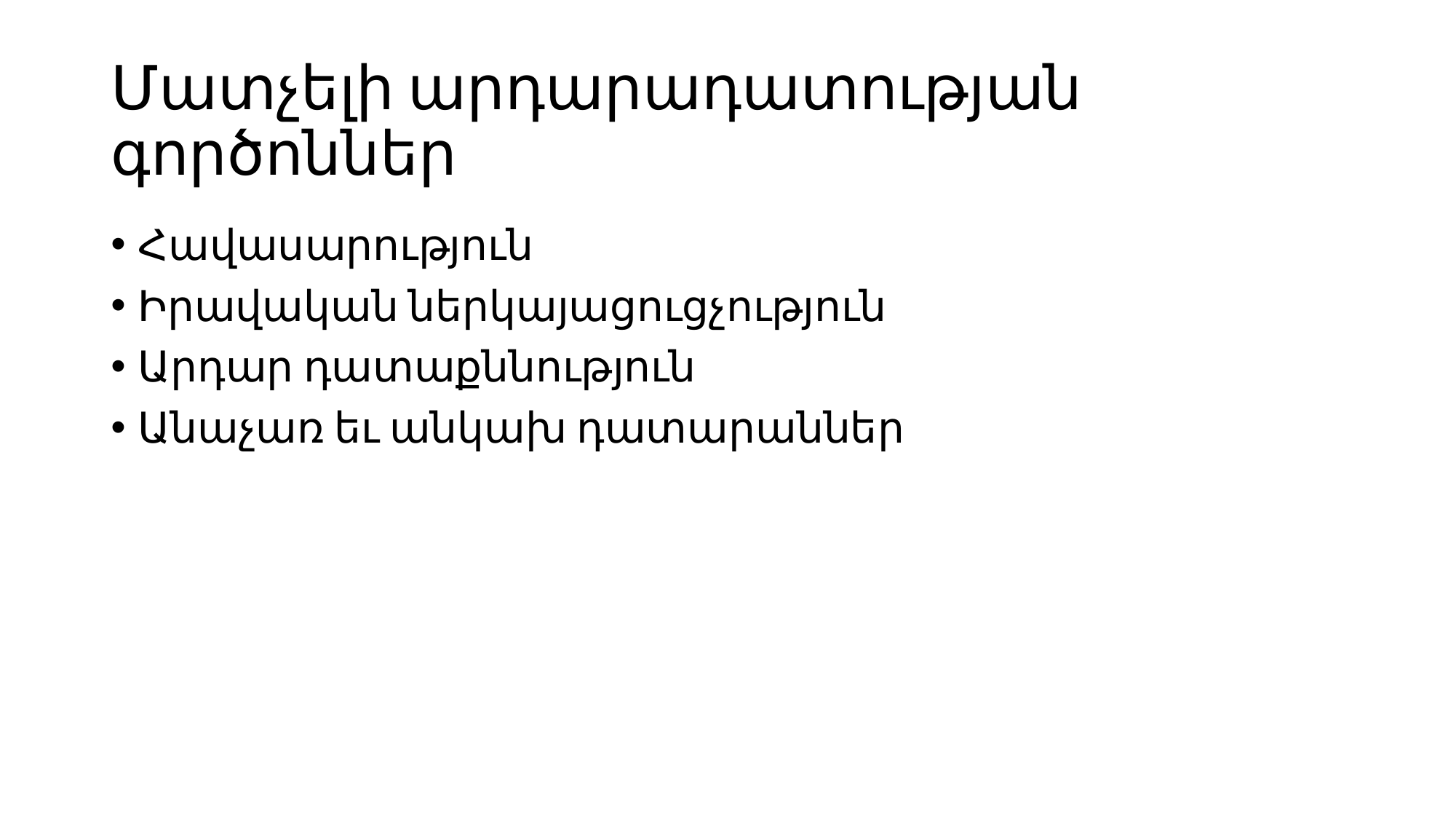

# Մատչելի արդարադատության գործոններ
Հավասարություն
Իրավական ներկայացուցչություն
Արդար դատաքննություն
Անաչառ եւ անկախ դատարաններ